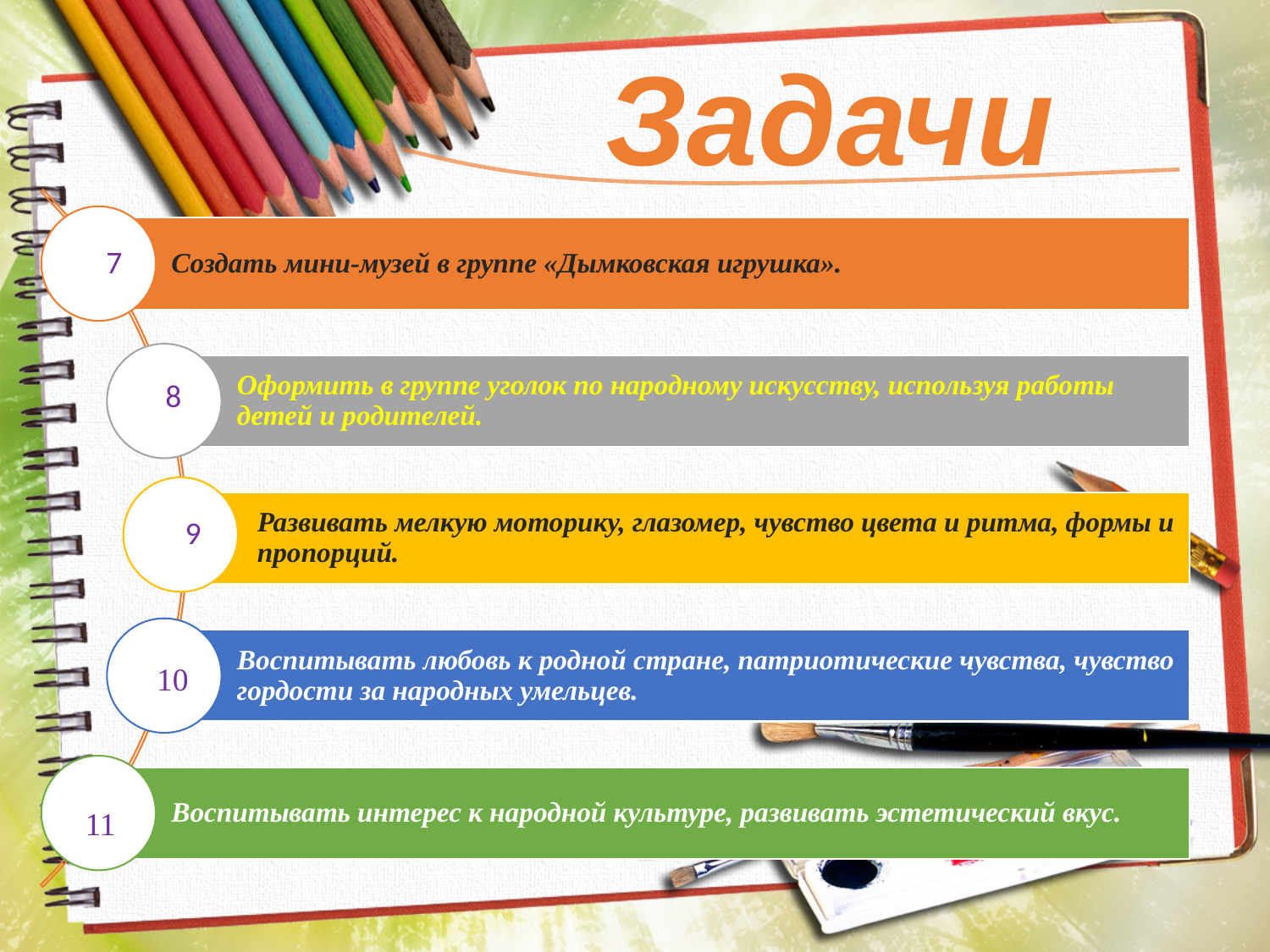

Задачи

Создать мини-музей в группе «Дымковская игрушка».
Оформить в группе уголок по народному искусству, используя работы детей и родителей.
Развивать мелкую моторику, глазомер, чувство цвета и ритма, формы и пропорций.
Воспитывать любовь к родной стране, патриотические чувства, чувство гордости за народных умельцев.
Воспитывать интерес к народной культуре, развивать эстетический вкус.
7
8
9
10
11